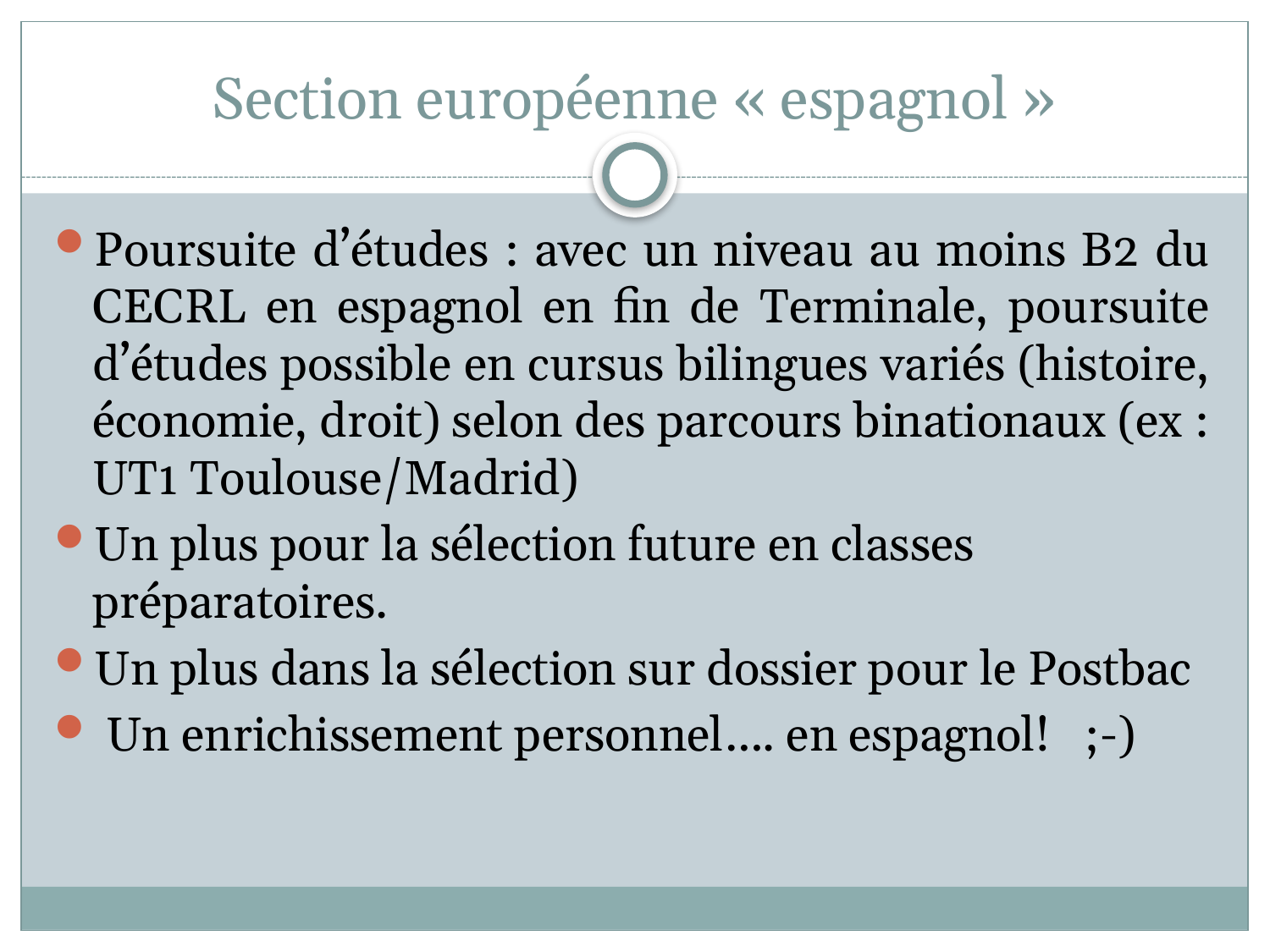

# Section européenne « espagnol »
Poursuite d’études : avec un niveau au moins B2 du CECRL en espagnol en fin de Terminale, poursuite d’études possible en cursus bilingues variés (histoire, économie, droit) selon des parcours binationaux (ex : UT1 Toulouse/Madrid)
Un plus pour la sélection future en classes préparatoires.
Un plus dans la sélection sur dossier pour le Postbac
 Un enrichissement personnel…. en espagnol!   ;-)